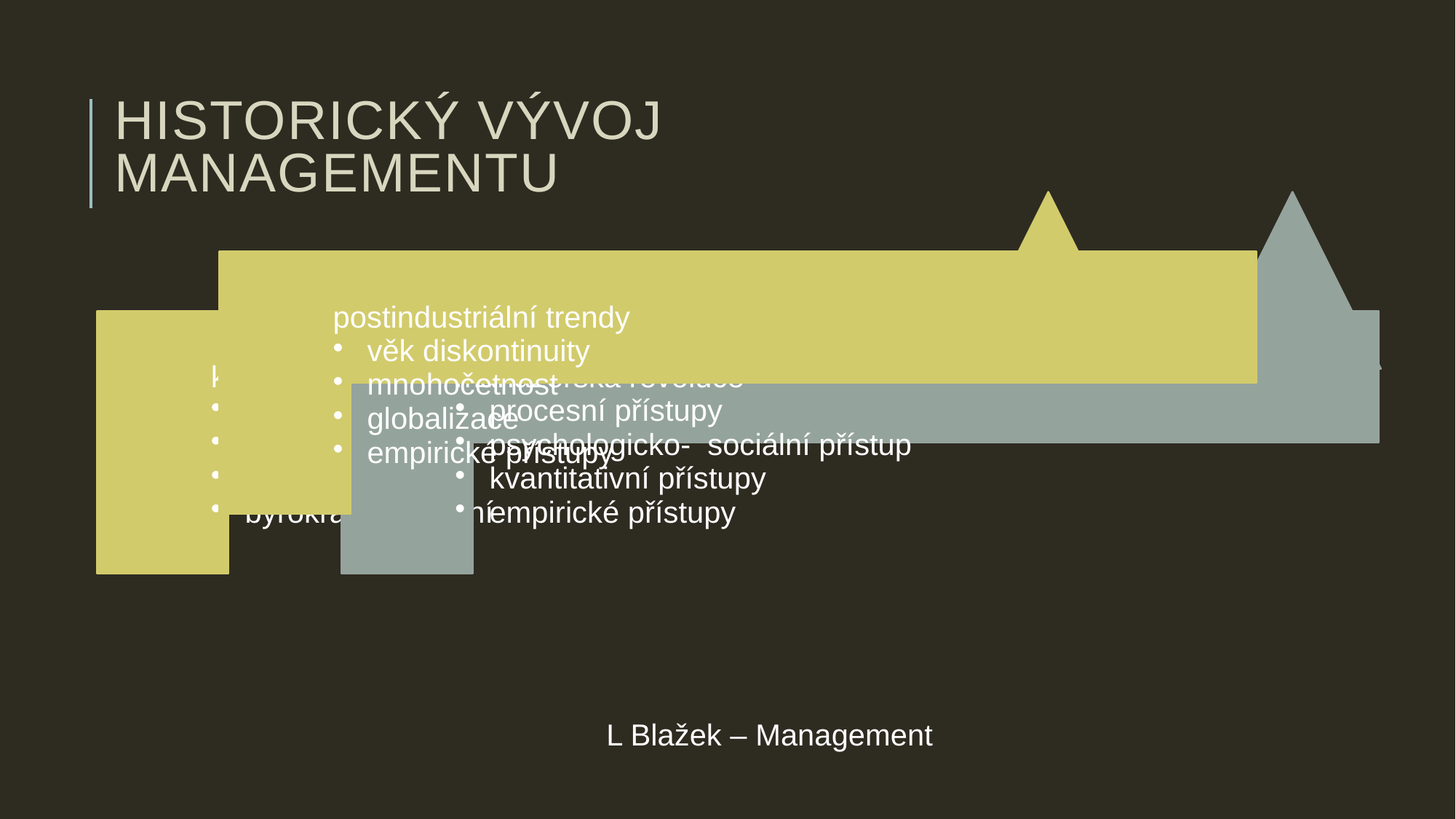

# historický vývoj managementu
klasický
procesní přístupy
postindustriální trendy
manažerská revoluce
lidské vztahy
správní řízení
byrokratické řízení
psychologicko-  sociální přístup
kvantitativní přístupy
empirické přístupy
věk diskontinuity
mnohočetnost
globalizace
empirické přístupy
L Blažek – Management